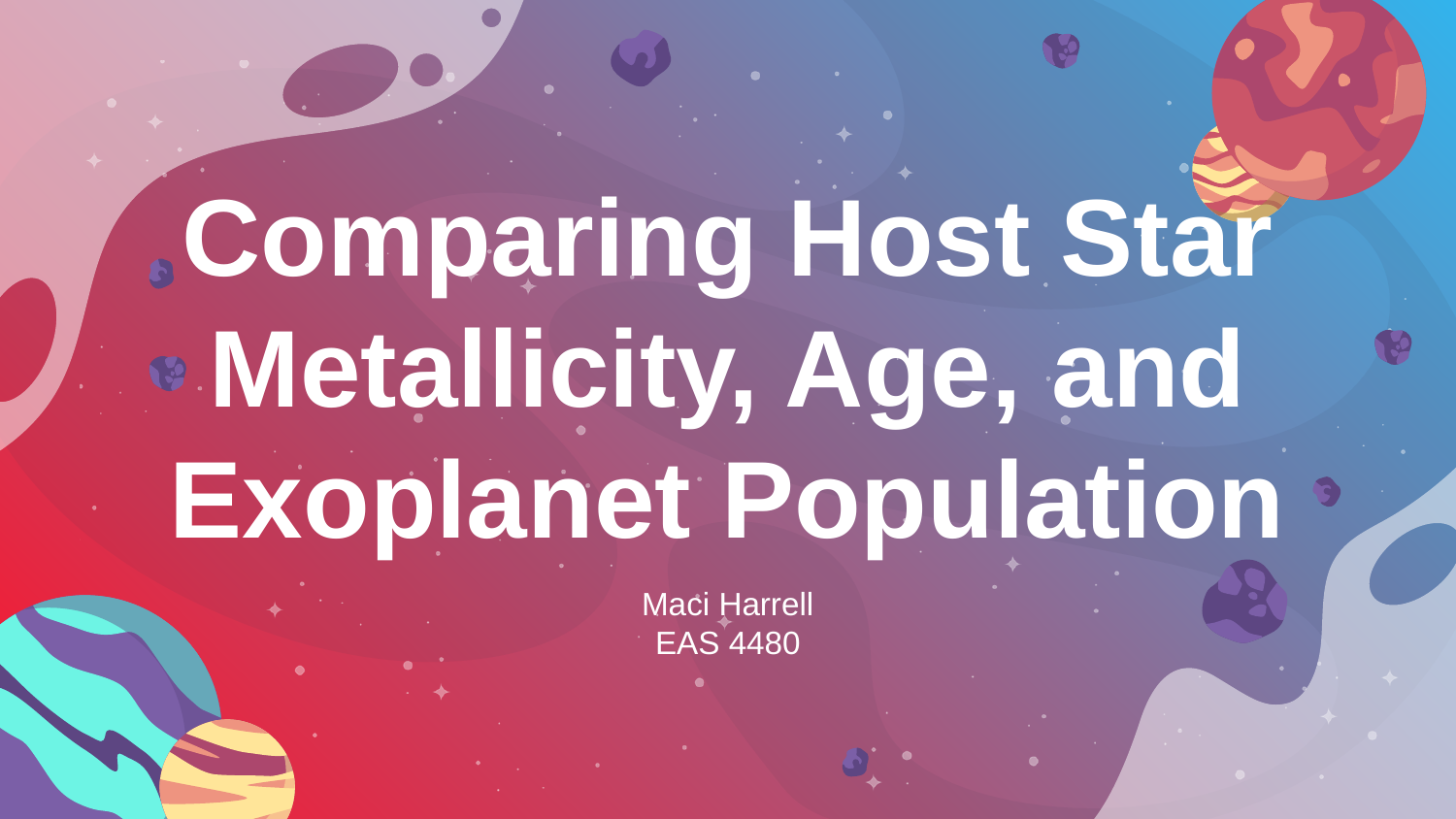

# Comparing Host Star Metallicity, Age, and Exoplanet Population
Maci Harrell
EAS 4480